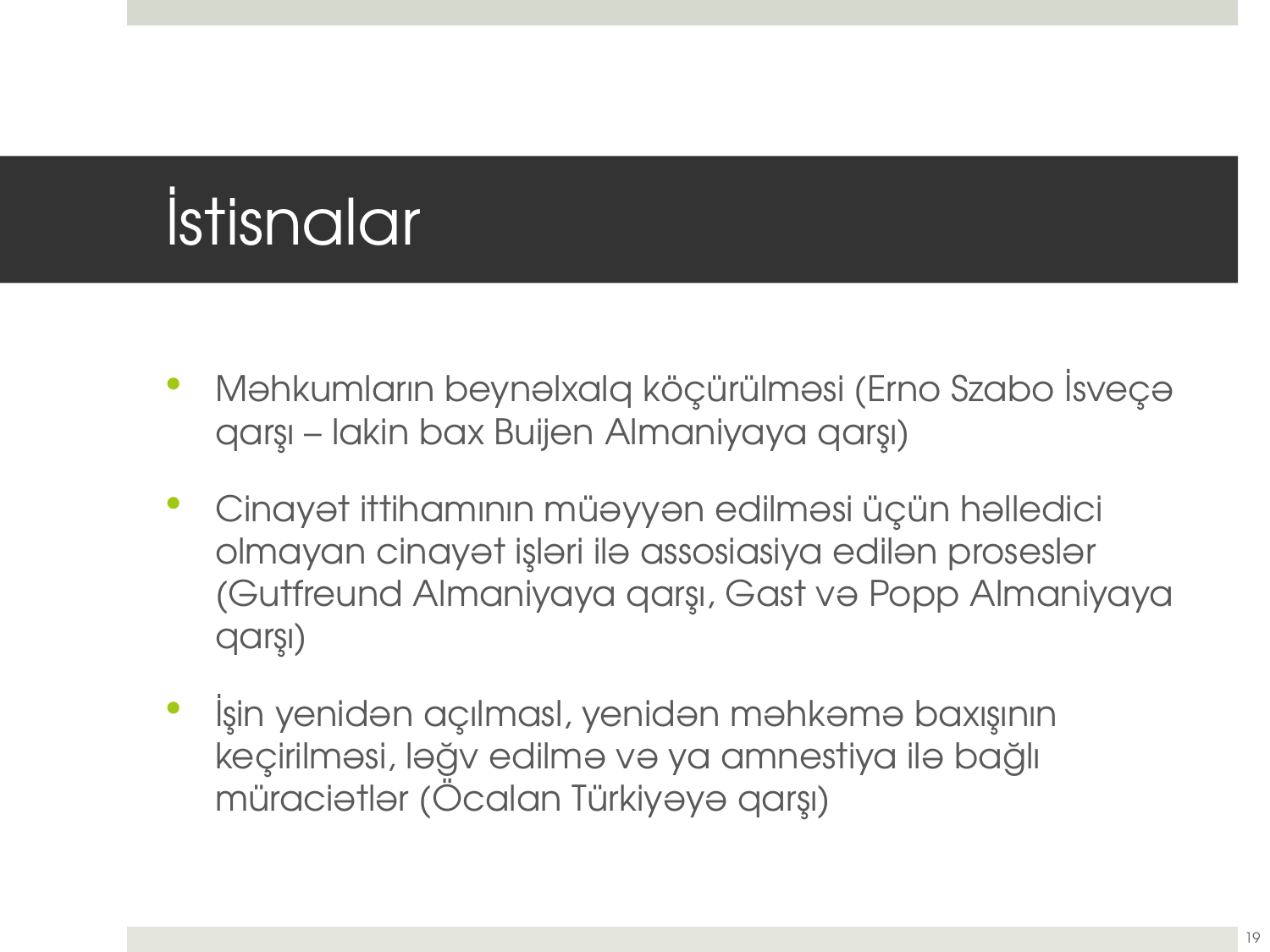

# İstisnalar
Məhkumların beynəlxalq köçürülməsi (Erno Szabo İsveçə qarşı – lakin bax Buijen Almaniyaya qarşı)
Cinayət ittihamının müəyyən edilməsi üçün həlledici olmayan cinayət işləri ilə assosiasiya edilən proseslər (Gutfreund Almaniyaya qarşı, Gast və Popp Almaniyaya qarşı)
İşin yenidən açılmasl, yenidən məhkəmə baxışının keçirilməsi, ləğv edilmə və ya amnestiya ilə bağlı müraciətlər (Öcalan Türkiyəyə qarşı)

19